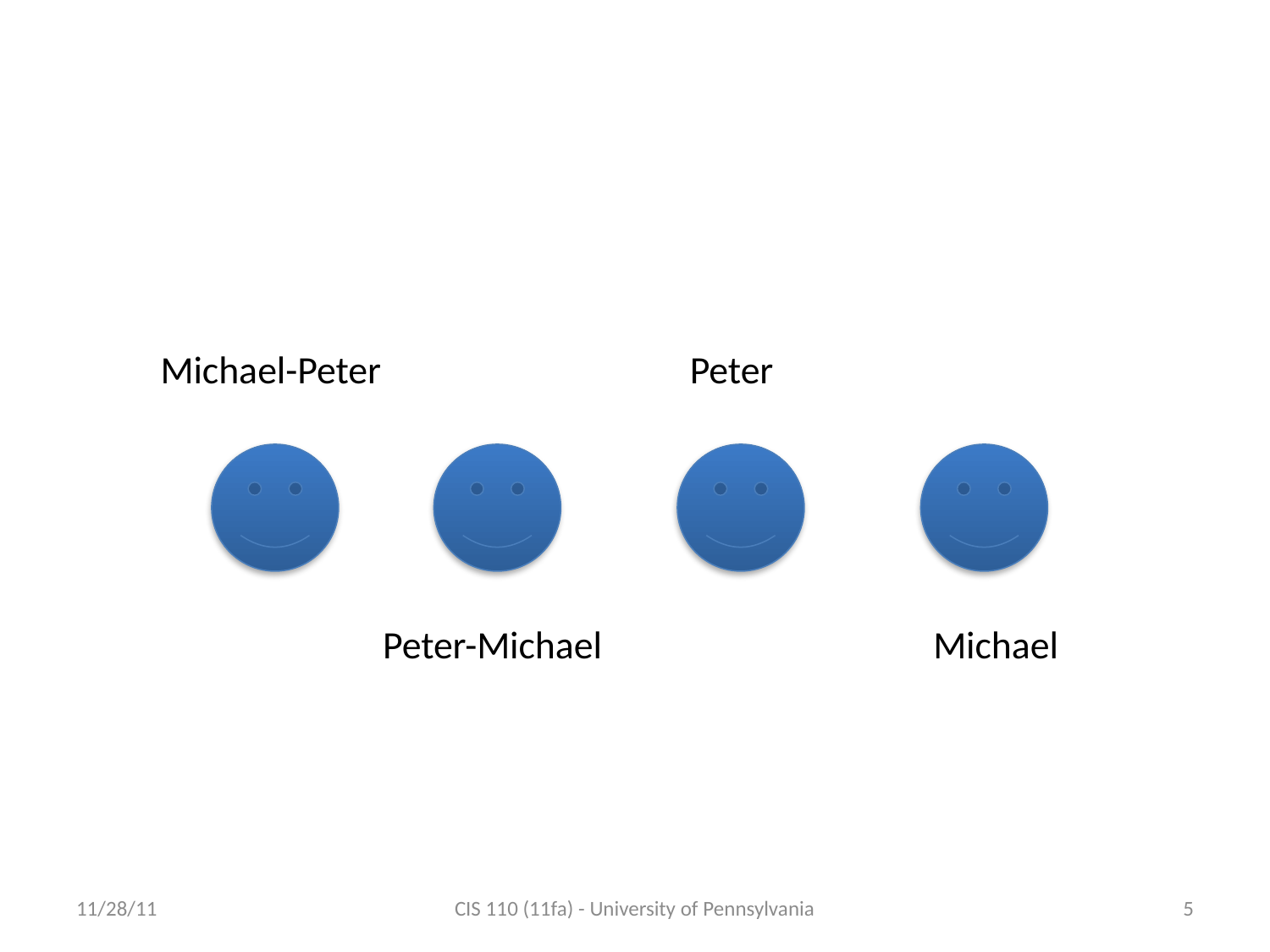

# The awful truth
Michael-Peter
Peter

Peter-Michael
Michael
11/28/11
CIS 110 (11fa) - University of Pennsylvania
5